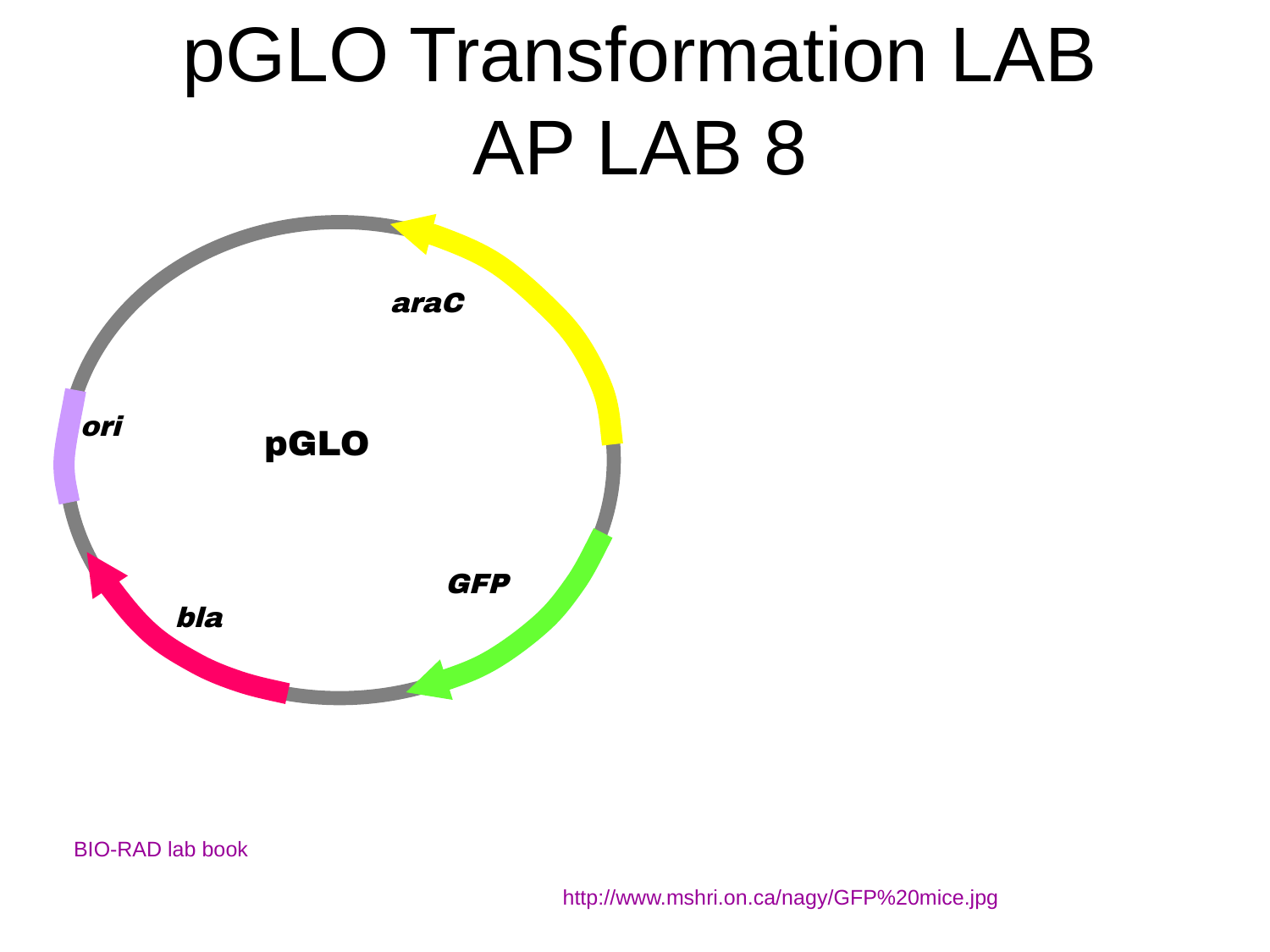

# pGLO Transformation LAB AP LAB 8

araC

ori
pGLO

GFP
bla
BIO-RAD lab book
http://www.mshri.on.ca/nagy/GFP%20mice.jpg